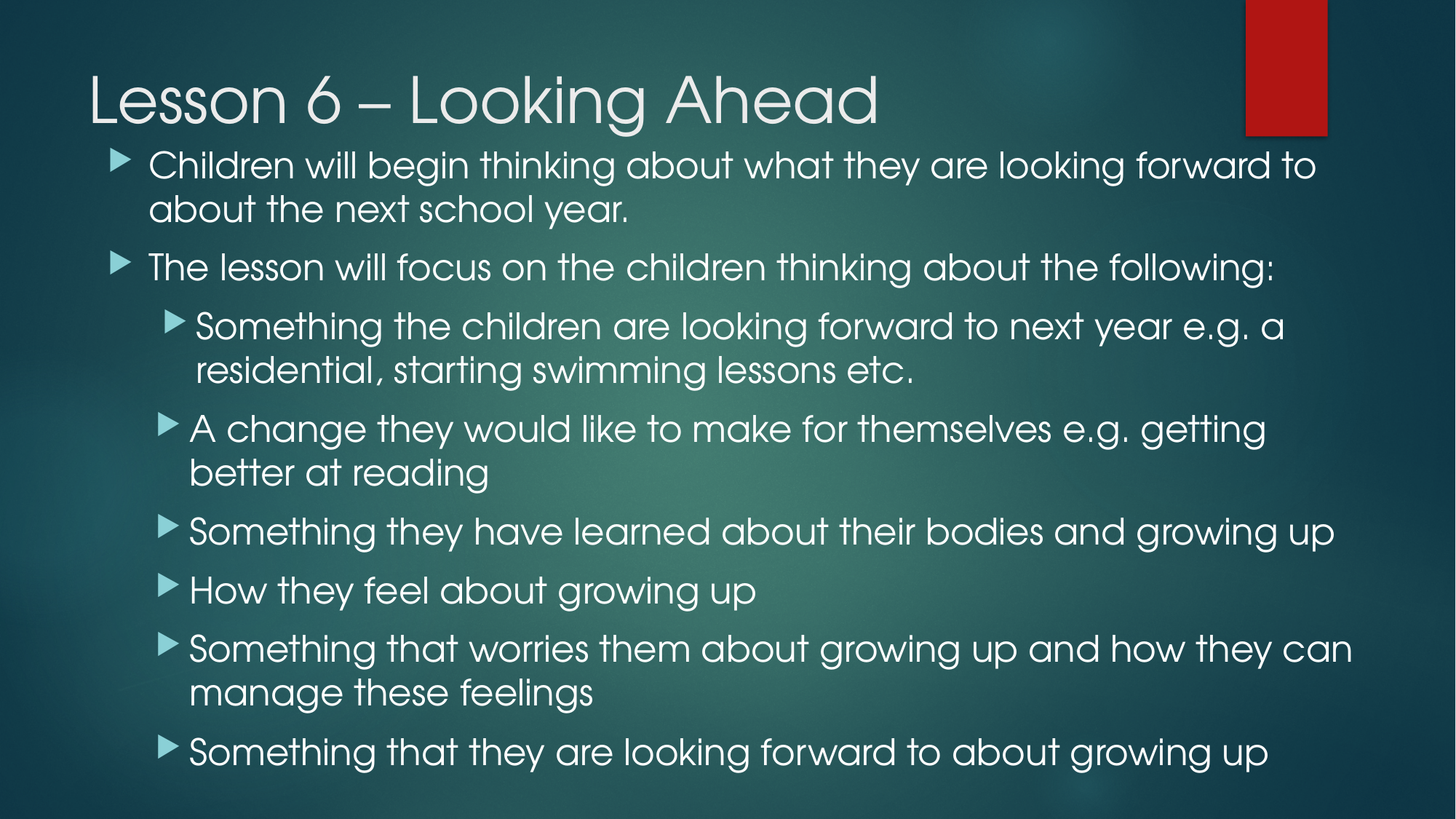

# Lesson 6 – Looking Ahead
Children will begin thinking about what they are looking forward to about the next school year.
The lesson will focus on the children thinking about the following:
Something the children are looking forward to next year e.g. a residential, starting swimming lessons etc.
A change they would like to make for themselves e.g. getting better at reading
Something they have learned about their bodies and growing up
How they feel about growing up
Something that worries them about growing up and how they can manage these feelings
Something that they are looking forward to about growing up